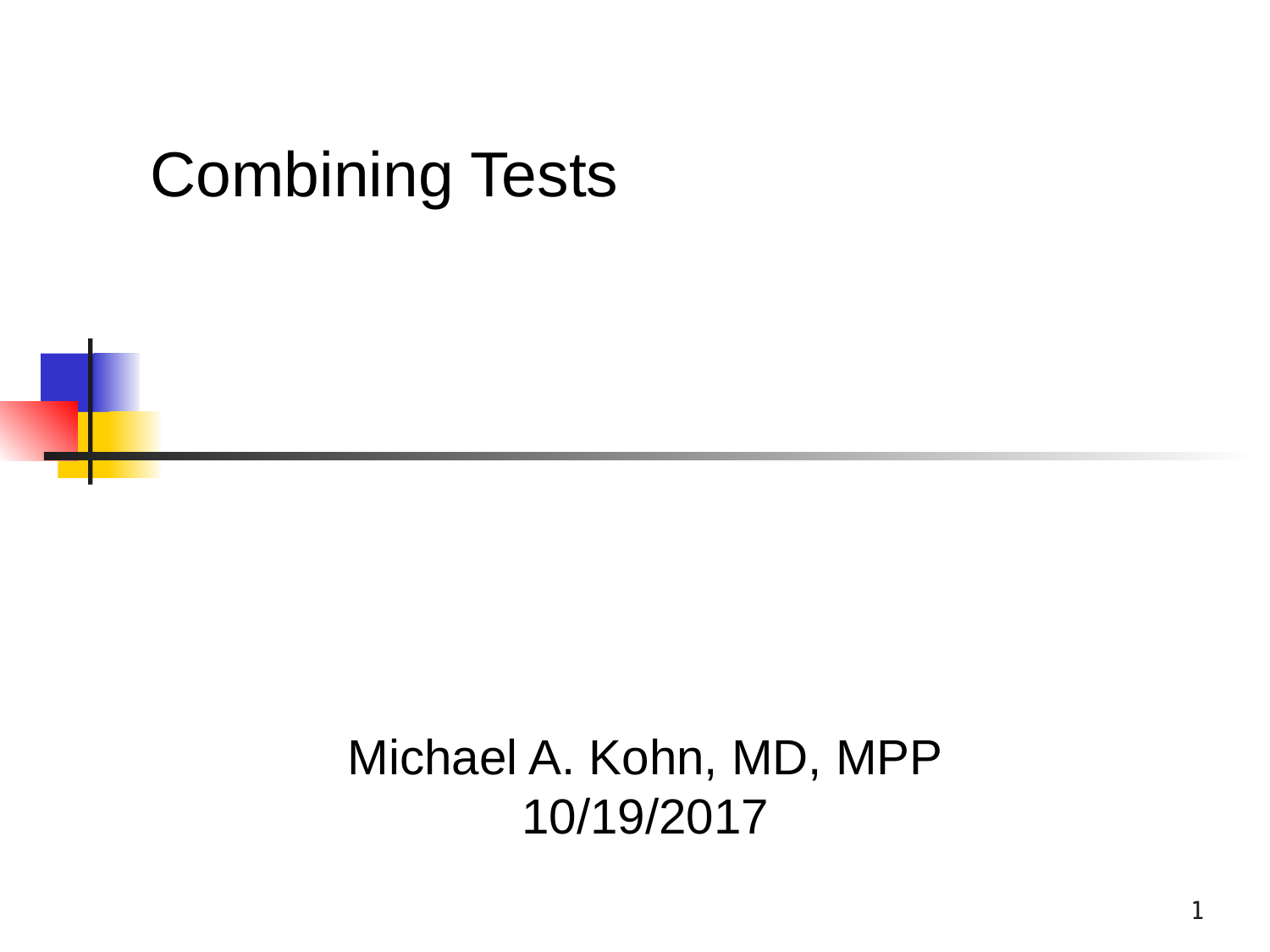

Combining Tests
Michael A. Kohn, MD, MPP
10/19/2017
1